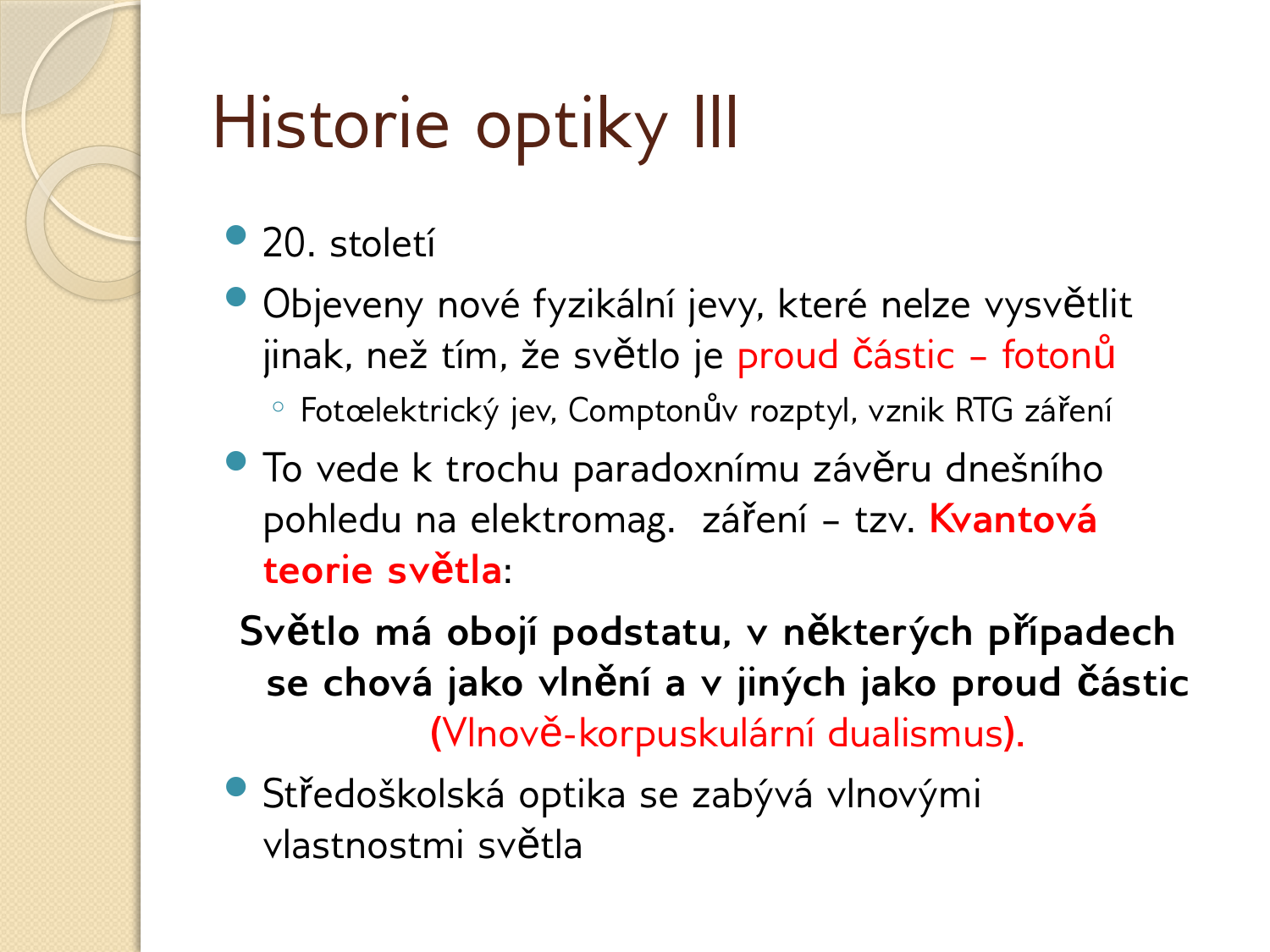

# Historie optiky III
20. století
Objeveny nové fyzikální jevy, které nelze vysvětlit jinak, než tím, že světlo je proud částic – fotonů
Fotoelektrický jev, Comptonův rozptyl, vznik RTG záření
To vede k trochu paradoxnímu závěru dnešního pohledu na elektromag.  záření – tzv. Kvantová teorie světla:
Světlo má obojí podstatu, v některých případech se chová jako vlnění a v jiných jako proud částic (Vlnově-korpuskulární dualismus).
Středoškolská optika se zabývá vlnovými vlastnostmi světla